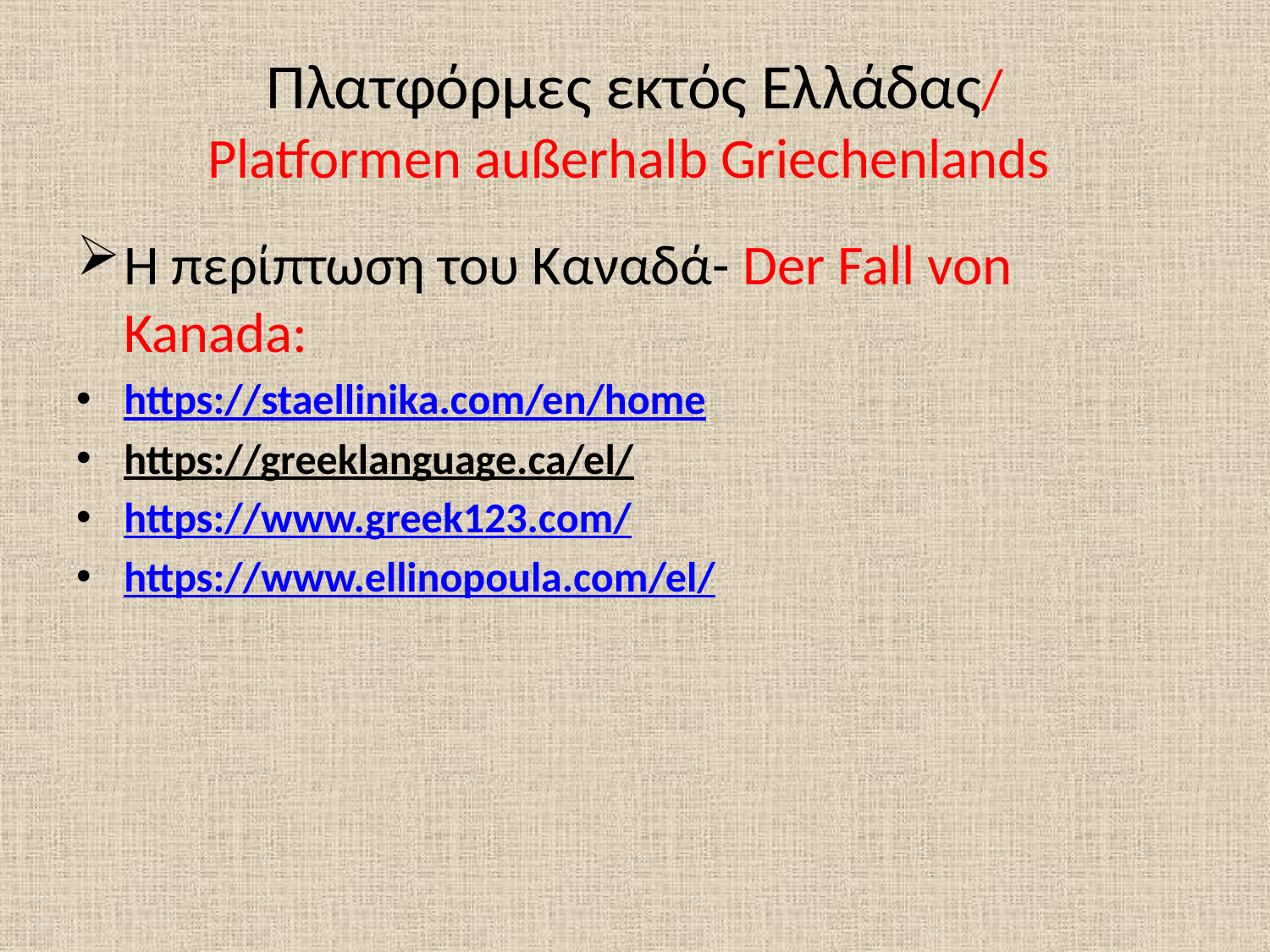

# Πλατφόρμες εκτός Ελλάδας/ Platformen außerhalb Griechenlands
Η περίπτωση του Καναδά- Der Fall von Kanada:
https://staellinika.com/en/home
https://greeklanguage.ca/el/
https://www.greek123.com/
https://www.ellinopoula.com/el/